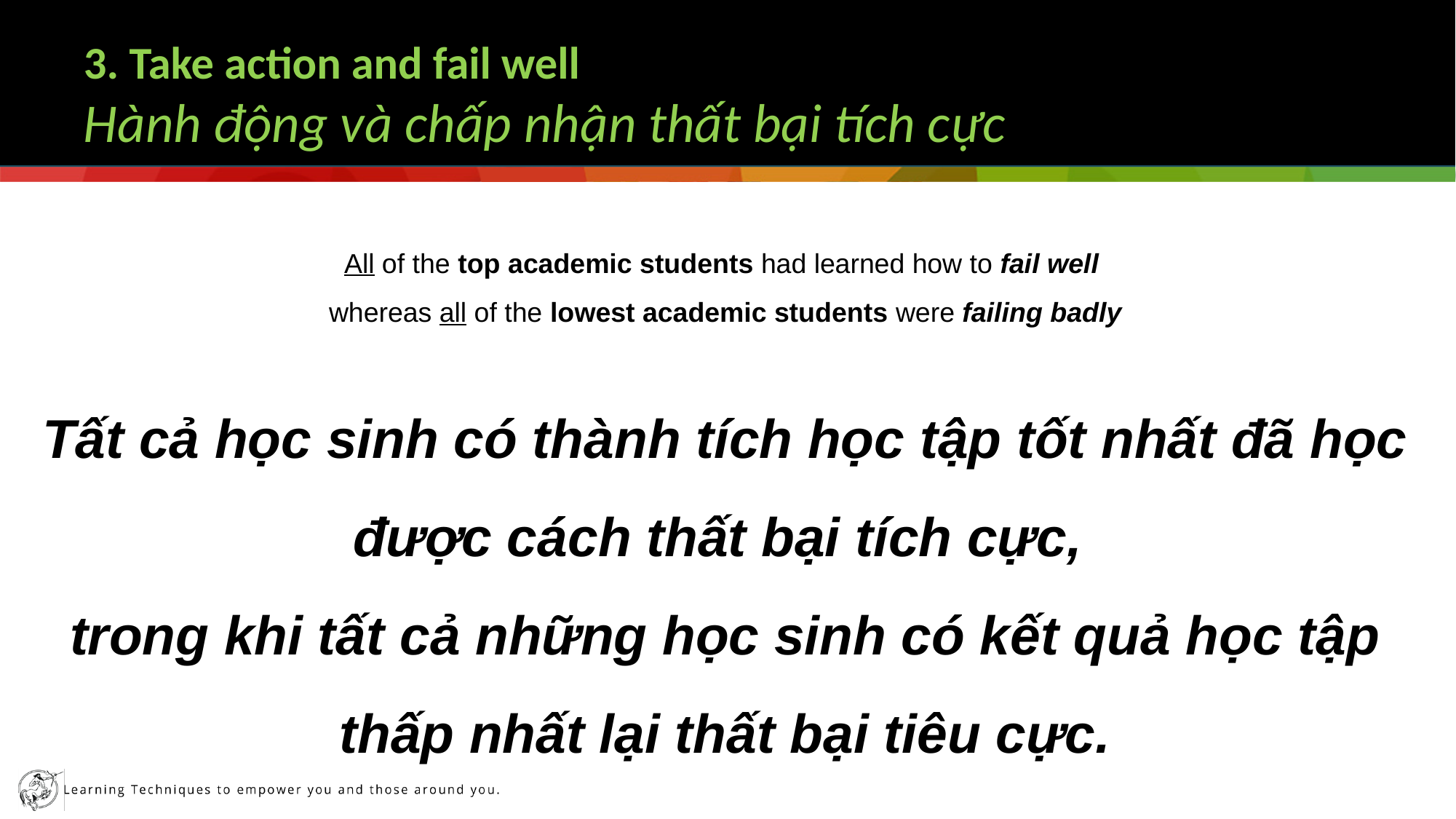

# 3. Take action and fail well Hành động và chấp nhận thất bại tích cực
All of the top academic students had learned how to fail well
whereas all of the lowest academic students were failing badly

Tất cả học sinh có thành tích học tập tốt nhất đã học được cách thất bại tích cực,
trong khi tất cả những học sinh có kết quả học tập thấp nhất lại thất bại tiêu cực.